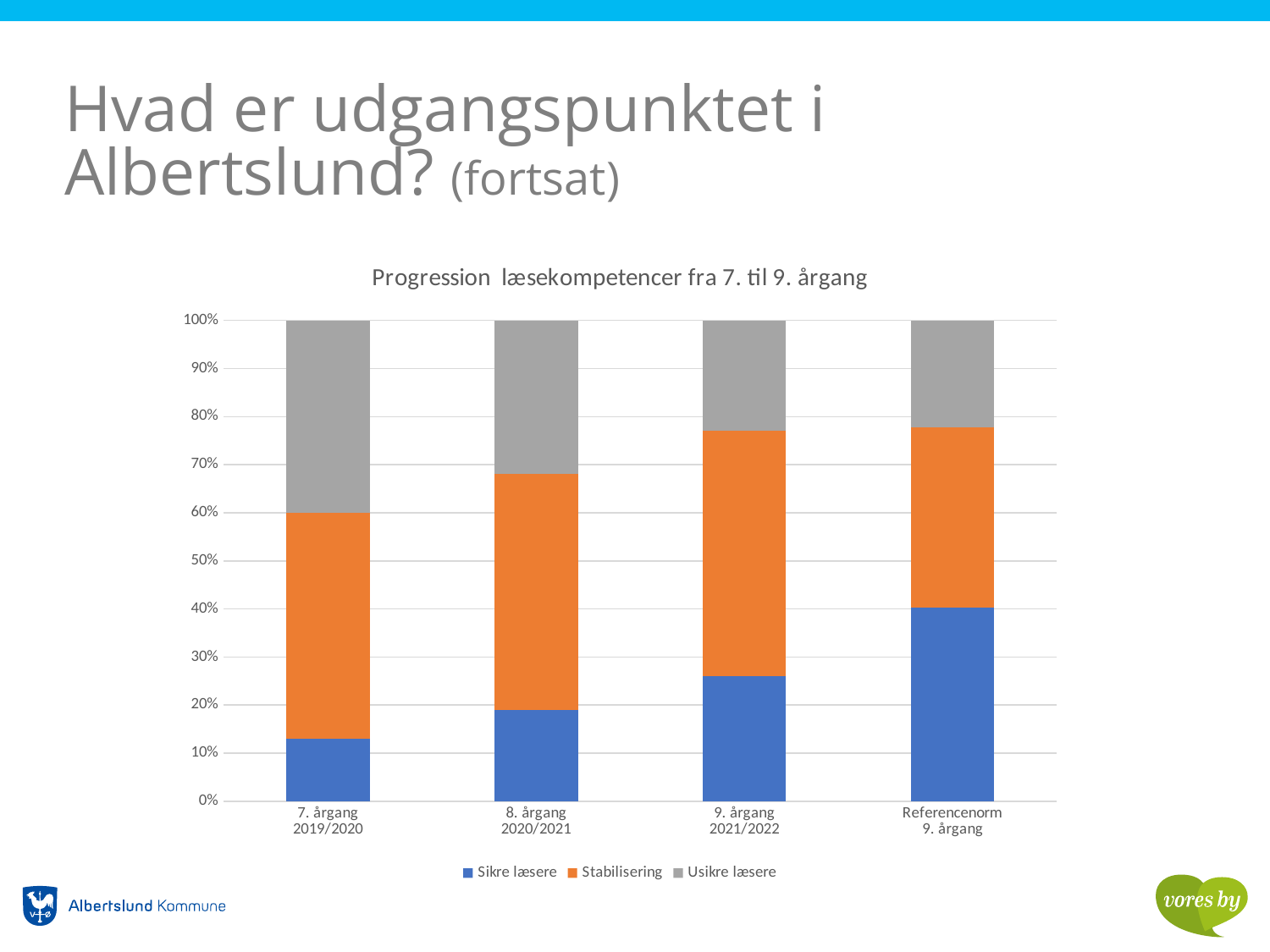

# Hvad er udgangspunktet i Albertslund? (fortsat)

### Chart: Progression  læsekompetencer fra 7. til 9. årgang

| Category | Sikre læsere | Stabilisering | Usikre læsere |
|---|---|---|---|
| 7. årgang
2019/2020 | 13.0 | 47.0 | 40.0 |
| 8. årgang
2020/2021 | 19.0 | 49.0 | 32.0 |
| 9. årgang
2021/2022 | 26.0 | 51.0 | 23.0 |
| Referencenorm
9. årgang | 40.2 | 37.6 | 22.2 |